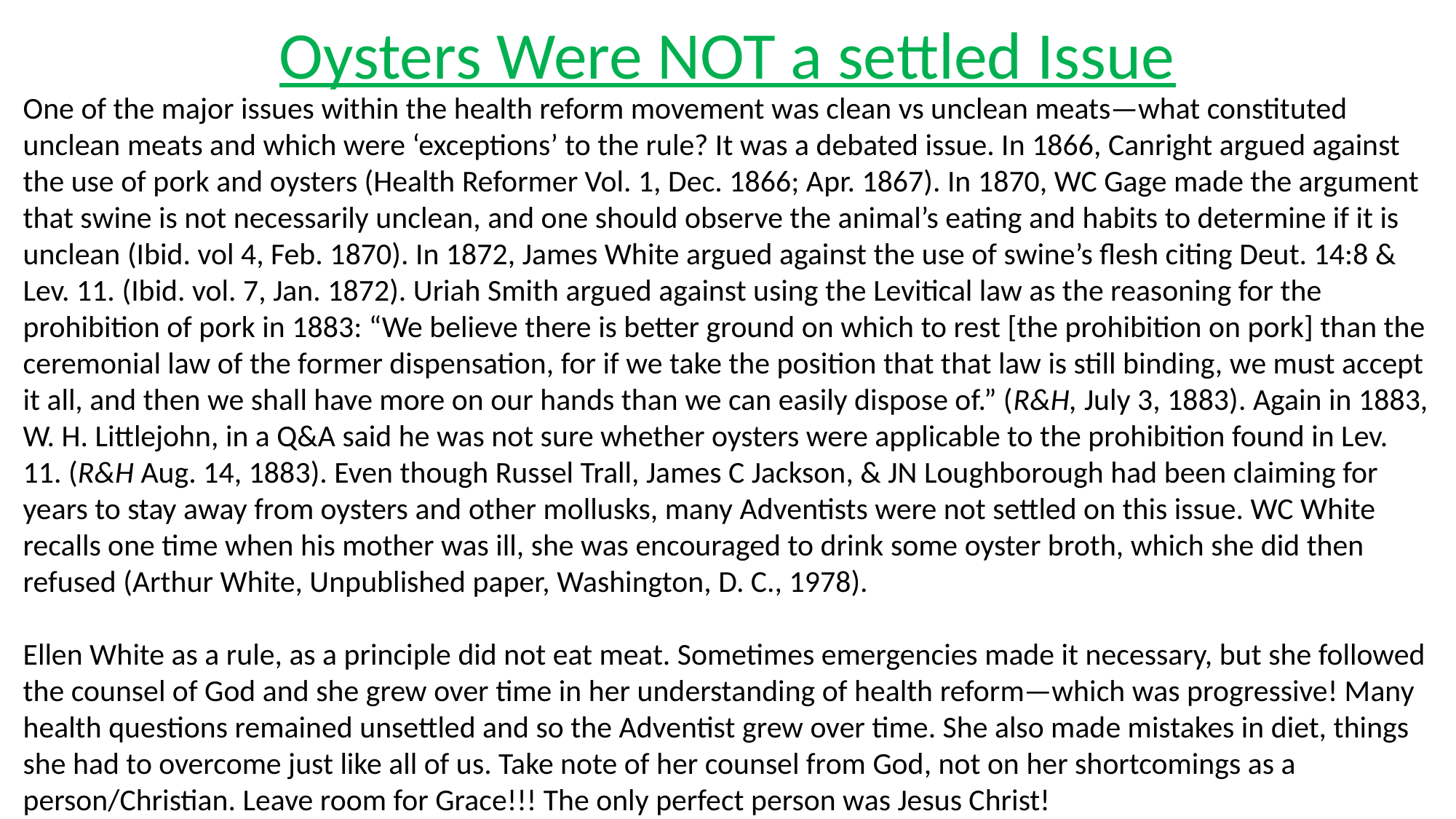

# Oysters Were NOT a settled Issue
One of the major issues within the health reform movement was clean vs unclean meats—what constituted unclean meats and which were ‘exceptions’ to the rule? It was a debated issue. In 1866, Canright argued against the use of pork and oysters (Health Reformer Vol. 1, Dec. 1866; Apr. 1867). In 1870, WC Gage made the argument that swine is not necessarily unclean, and one should observe the animal’s eating and habits to determine if it is unclean (Ibid. vol 4, Feb. 1870). In 1872, James White argued against the use of swine’s flesh citing Deut. 14:8 & Lev. 11. (Ibid. vol. 7, Jan. 1872). Uriah Smith argued against using the Levitical law as the reasoning for the prohibition of pork in 1883: “We believe there is better ground on which to rest [the prohibition on pork] than the ceremonial law of the former dispensation, for if we take the position that that law is still binding, we must accept it all, and then we shall have more on our hands than we can easily dispose of.” (R&H, July 3, 1883). Again in 1883, W. H. Littlejohn, in a Q&A said he was not sure whether oysters were applicable to the prohibition found in Lev. 11. (R&H Aug. 14, 1883). Even though Russel Trall, James C Jackson, & JN Loughborough had been claiming for years to stay away from oysters and other mollusks, many Adventists were not settled on this issue. WC White recalls one time when his mother was ill, she was encouraged to drink some oyster broth, which she did then refused (Arthur White, Unpublished paper, Washington, D. C., 1978).

Ellen White as a rule, as a principle did not eat meat. Sometimes emergencies made it necessary, but she followed the counsel of God and she grew over time in her understanding of health reform—which was progressive! Many health questions remained unsettled and so the Adventist grew over time. She also made mistakes in diet, things she had to overcome just like all of us. Take note of her counsel from God, not on her shortcomings as a person/Christian. Leave room for Grace!!! The only perfect person was Jesus Christ!